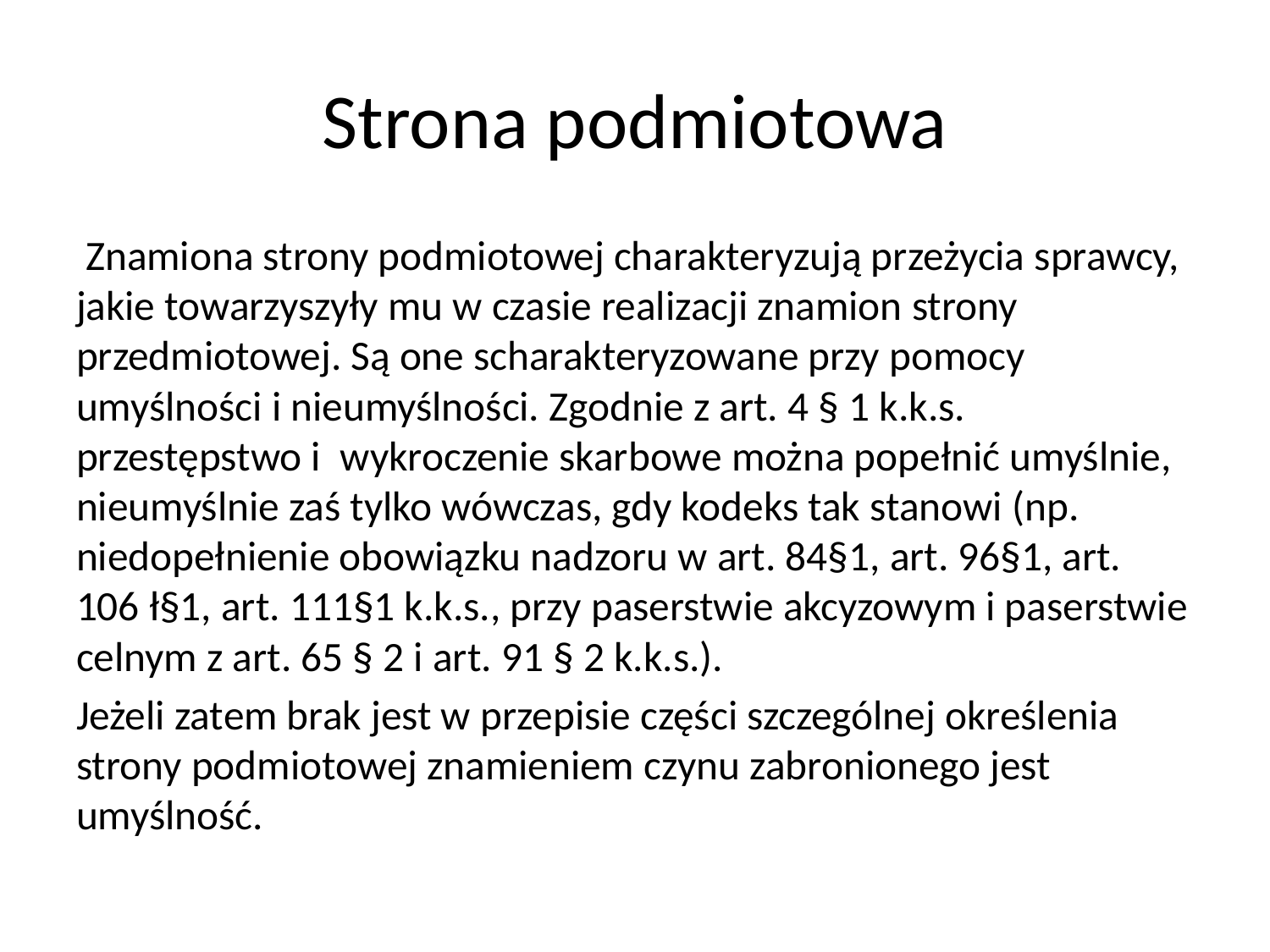

# Strona podmiotowa
 Znamiona strony podmiotowej charakteryzują przeżycia sprawcy, jakie towarzyszyły mu w czasie realizacji znamion strony przedmiotowej. Są one scharakteryzowane przy pomocy umyślności i nieumyślności. Zgodnie z art. 4 § 1 k.k.s. przestępstwo i  wykroczenie skarbowe można popełnić umyślnie, nieumyślnie zaś tylko wówczas, gdy kodeks tak stanowi (np. niedopełnienie obowiązku nadzoru w art. 84§1, art. 96§1, art. 106 ł§1, art. 111§1 k.k.s., przy paserstwie akcyzowym i paserstwie celnym z art. 65 § 2 i art. 91 § 2 k.k.s.).
Jeżeli zatem brak jest w przepisie części szczególnej określenia strony podmiotowej znamieniem czynu zabronionego jest umyślność.